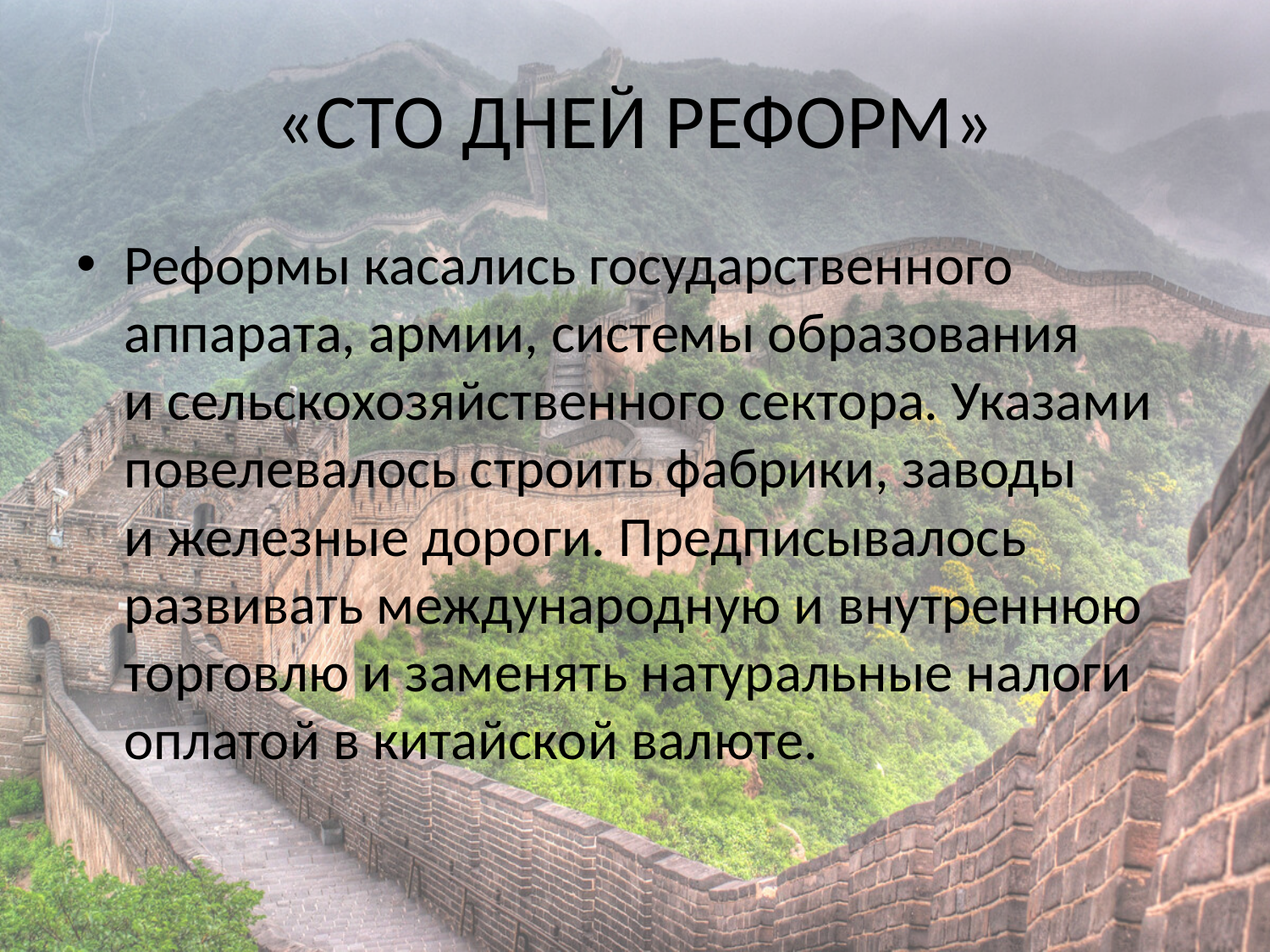

# «СТО ДНЕЙ РЕФОРМ»
Реформы касались государственного аппарата, армии, системы образования и сельскохозяйственного сектора. Указами повелевалось строить фабрики, заводы и железные дороги. Предписывалось развивать международную и внутреннюю торговлю и заменять натуральные налоги оплатой в китайской валюте.